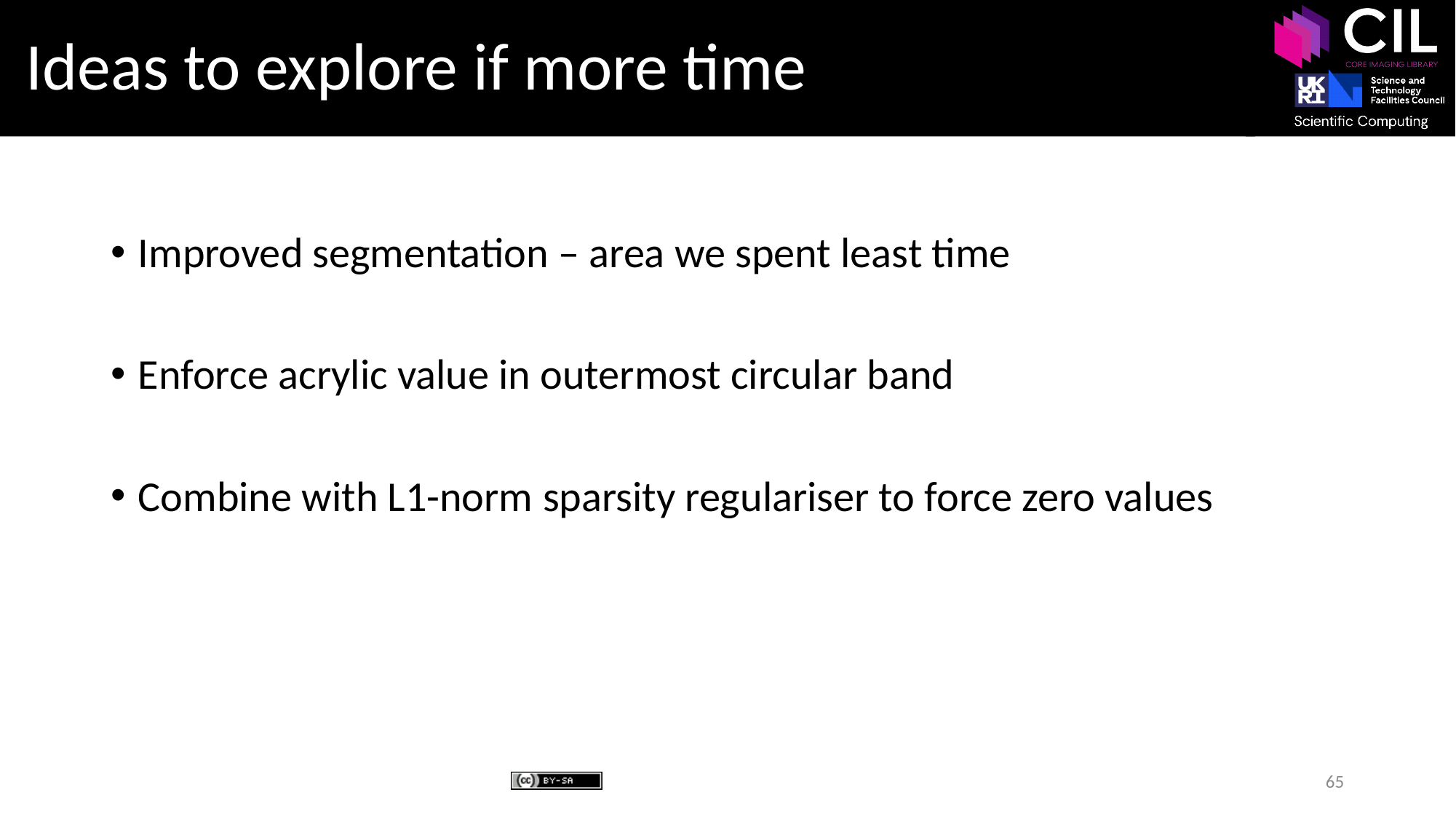

# Ideas to explore if more time

Improved segmentation – area we spent least time

Enforce acrylic value in outermost circular band

Combine with L1-norm sparsity regulariser to force zero values

65